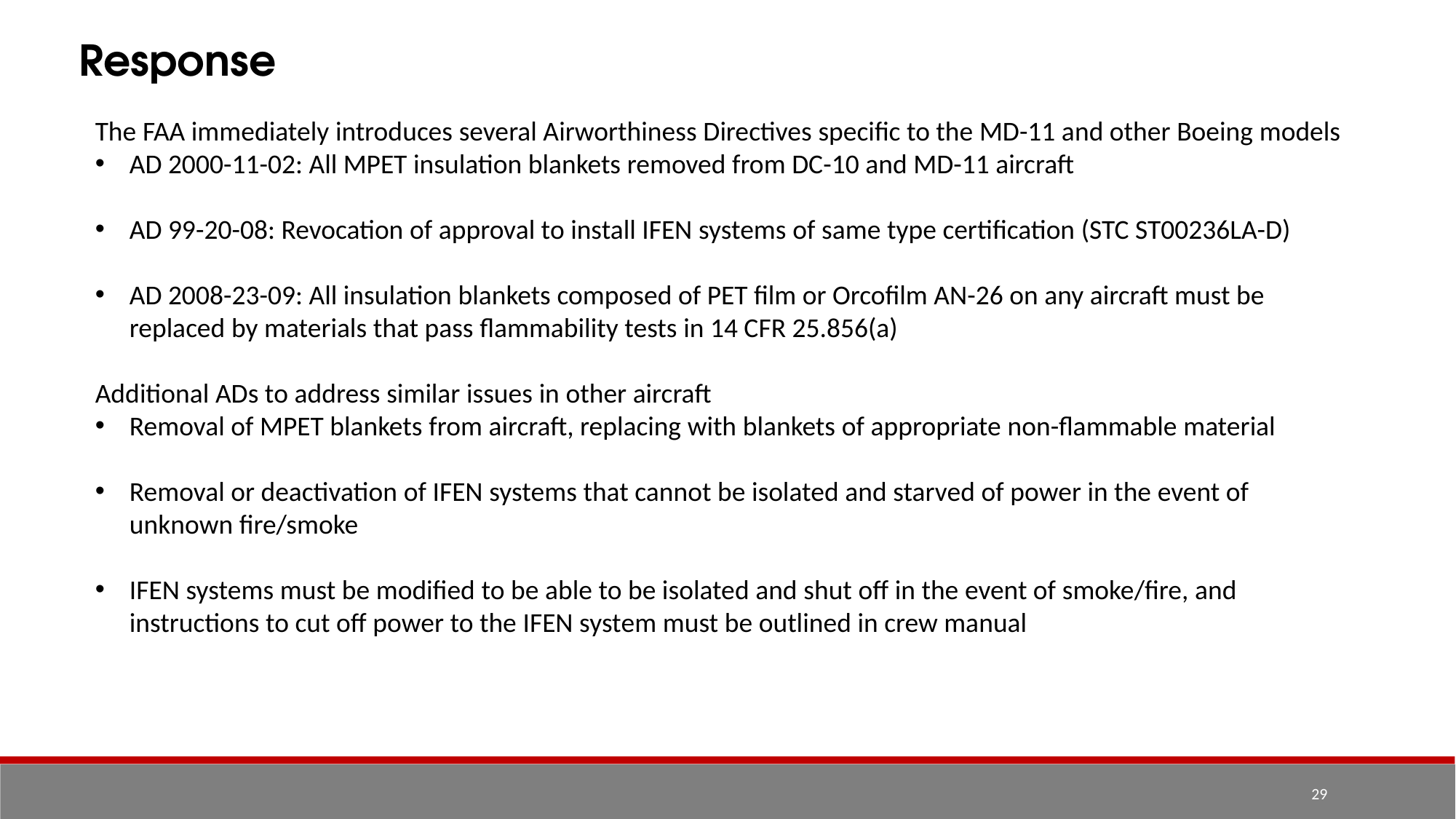

Response
The FAA immediately introduces several Airworthiness Directives specific to the MD-11 and other Boeing models
AD 2000-11-02: All MPET insulation blankets removed from DC-10 and MD-11 aircraft

AD 99-20-08: Revocation of approval to install IFEN systems of same type certification (STC ST00236LA-D)

AD 2008-23-09: All insulation blankets composed of PET film or Orcofilm AN-26 on any aircraft must be replaced by materials that pass flammability tests in 14 CFR 25.856(a)

Additional ADs to address similar issues in other aircraft
Removal of MPET blankets from aircraft, replacing with blankets of appropriate non-flammable material

Removal or deactivation of IFEN systems that cannot be isolated and starved of power in the event of unknown fire/smoke

IFEN systems must be modified to be able to be isolated and shut off in the event of smoke/fire, and instructions to cut off power to the IFEN system must be outlined in crew manual
29